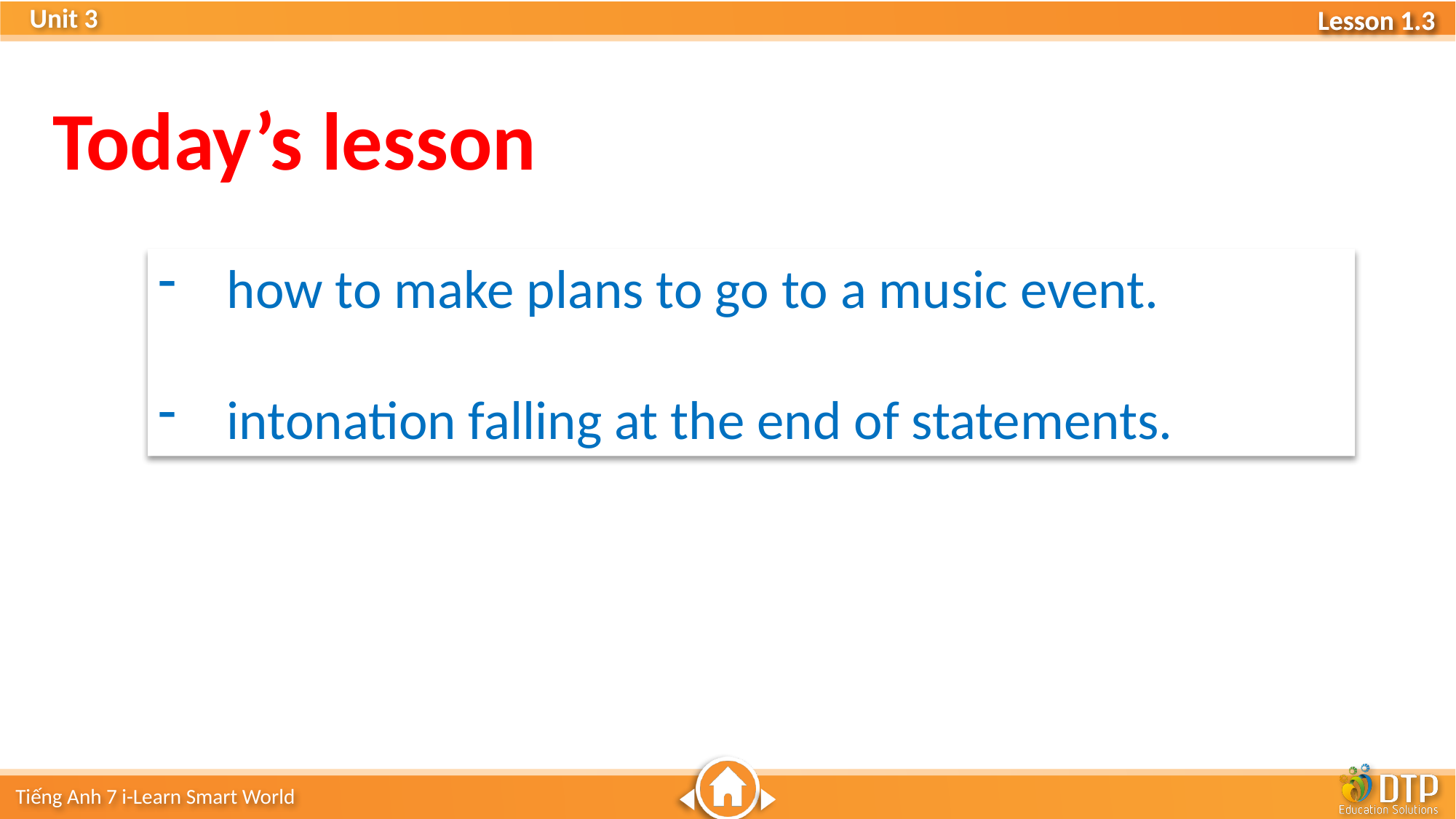

Today’s lesson
how to make plans to go to a music event.

intonation falling at the end of statements.